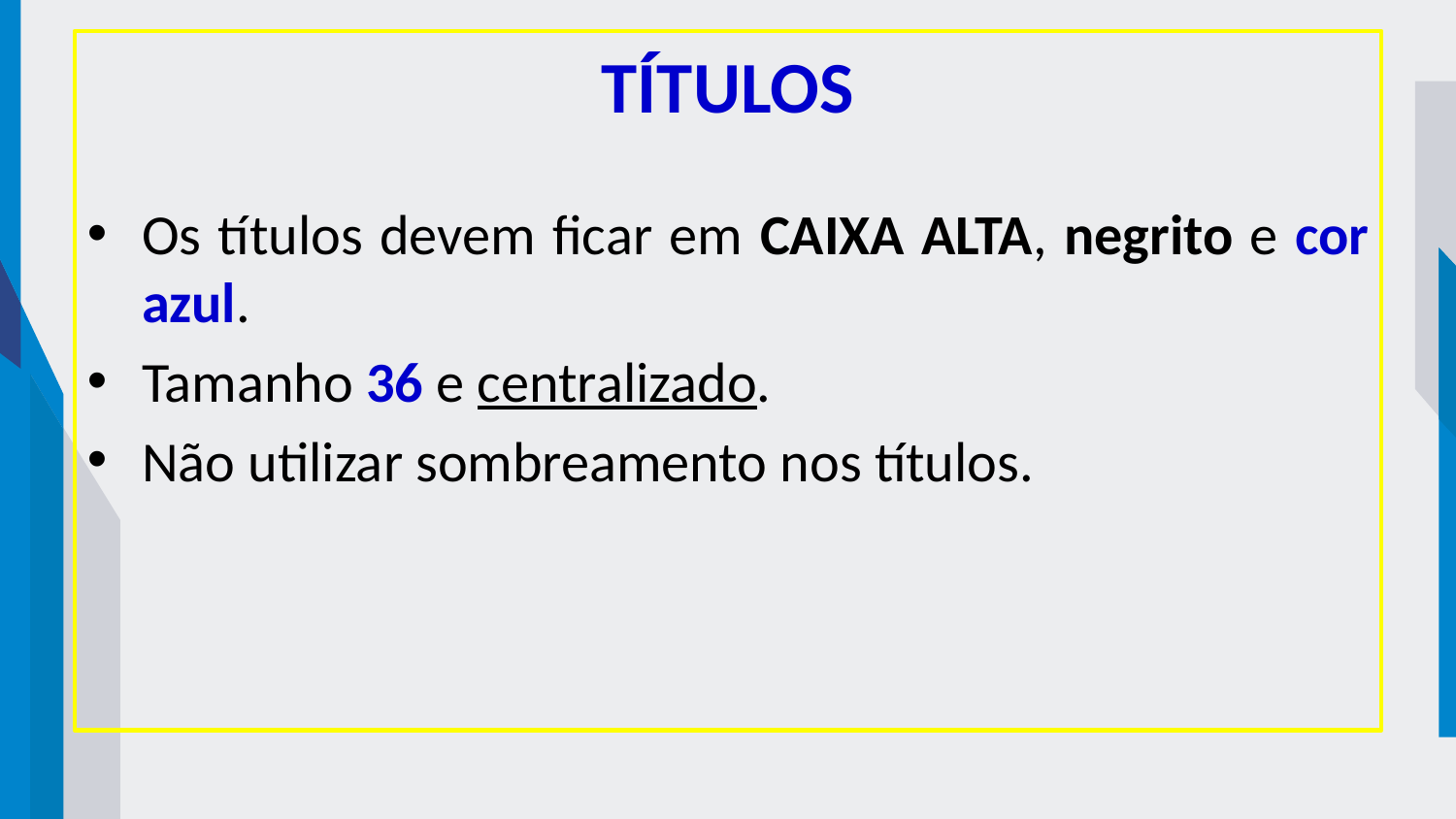

# TÍTULOS
Os títulos devem ficar em CAIXA ALTA, negrito e cor azul.
Tamanho 36 e centralizado.
Não utilizar sombreamento nos títulos.